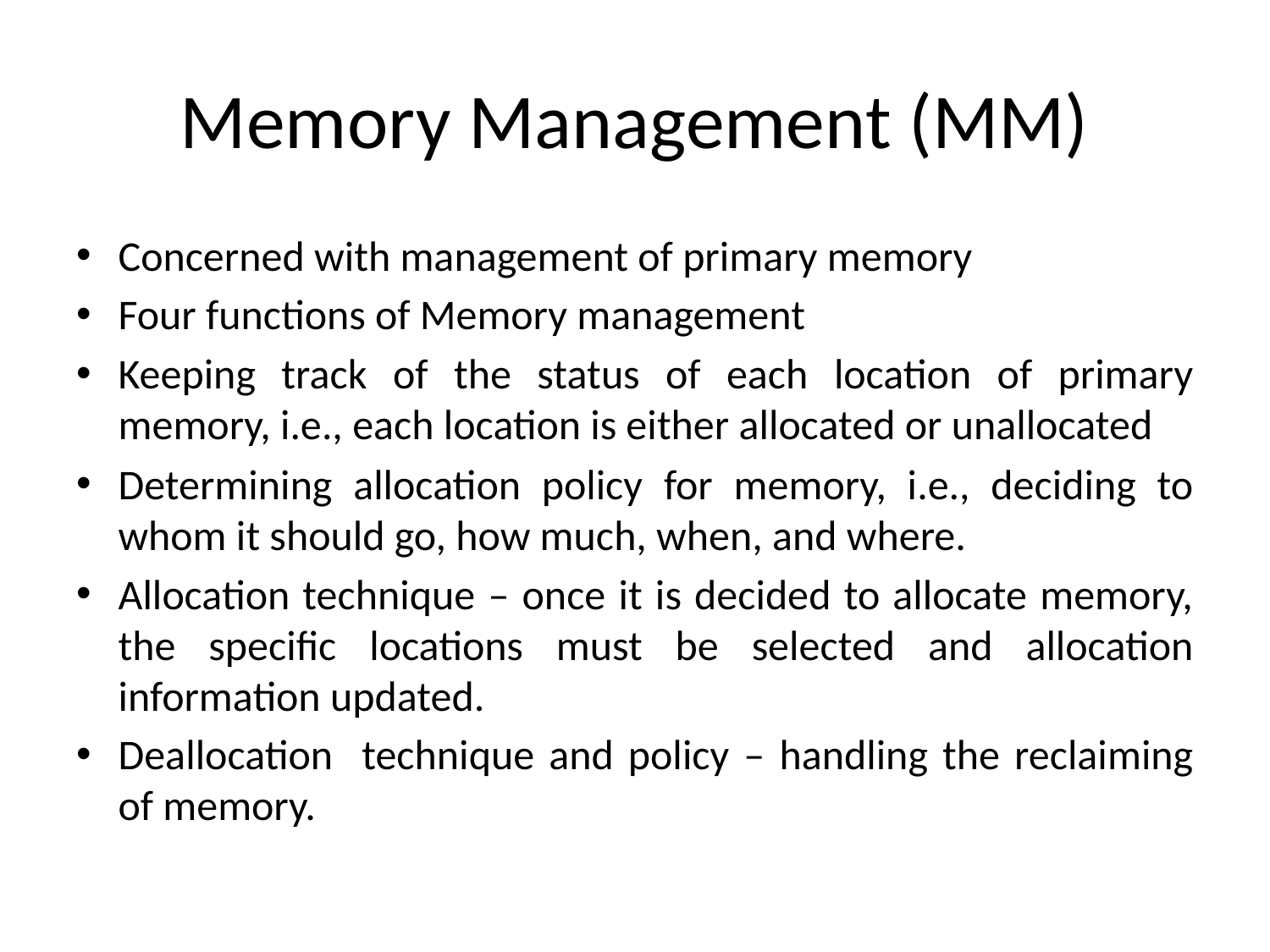

# Memory Management (MM)
Concerned with management of primary memory
Four functions of Memory management
Keeping track of the status of each location of primary memory, i.e., each location is either allocated or unallocated
Determining allocation policy for memory, i.e., deciding to whom it should go, how much, when, and where.
Allocation technique – once it is decided to allocate memory, the specific locations must be selected and allocation information updated.
Deallocation  technique and policy – handling the reclaiming of memory.